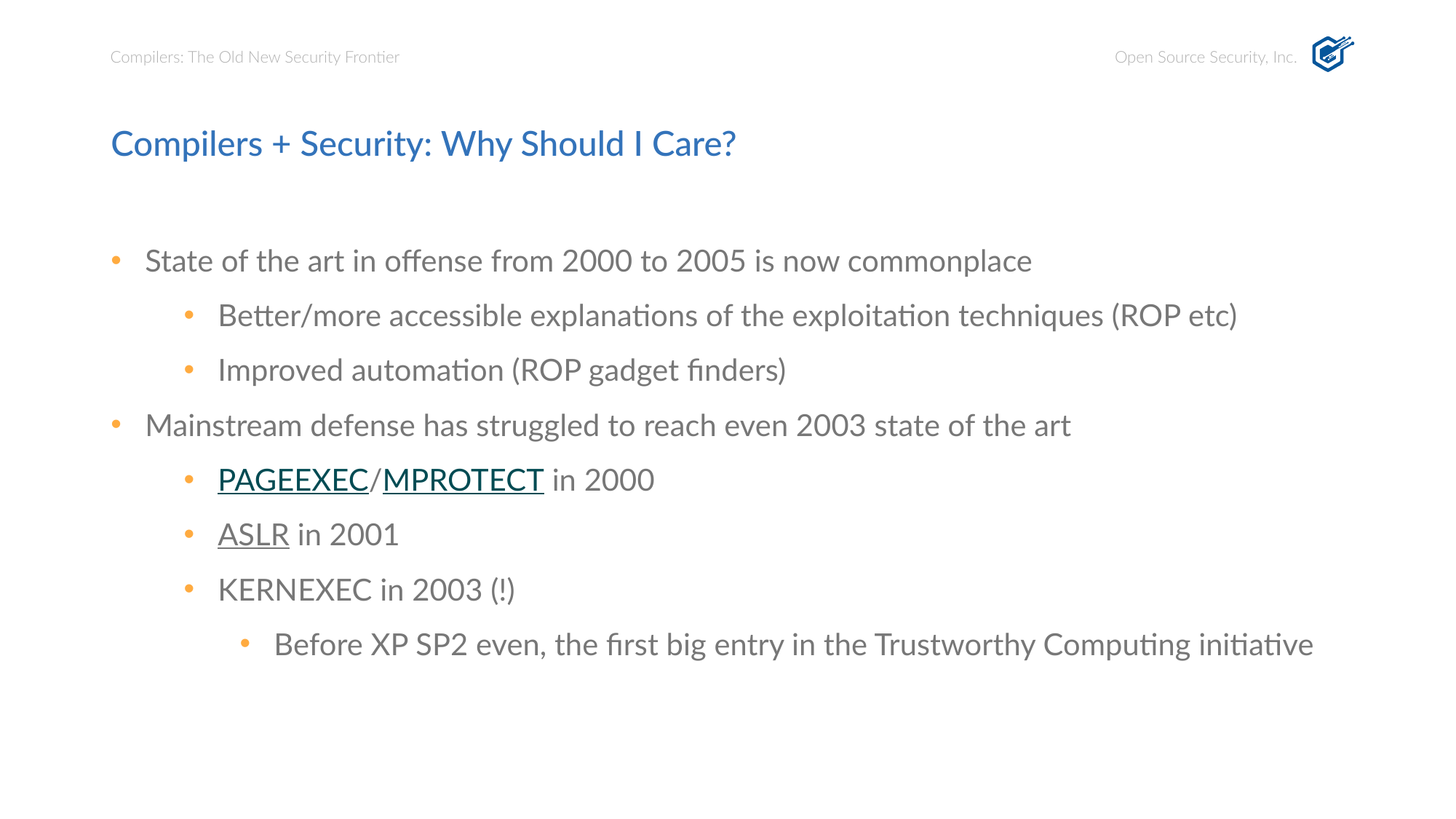

# Compilers + Security: Why Should I Care?
State of the art in offense from 2000 to 2005 is now commonplace
Better/more accessible explanations of the exploitation techniques (ROP etc)
Improved automation (ROP gadget finders)
Mainstream defense has struggled to reach even 2003 state of the art
PAGEEXEC/MPROTECT in 2000
ASLR in 2001
KERNEXEC in 2003 (!)
Before XP SP2 even, the first big entry in the Trustworthy Computing initiative